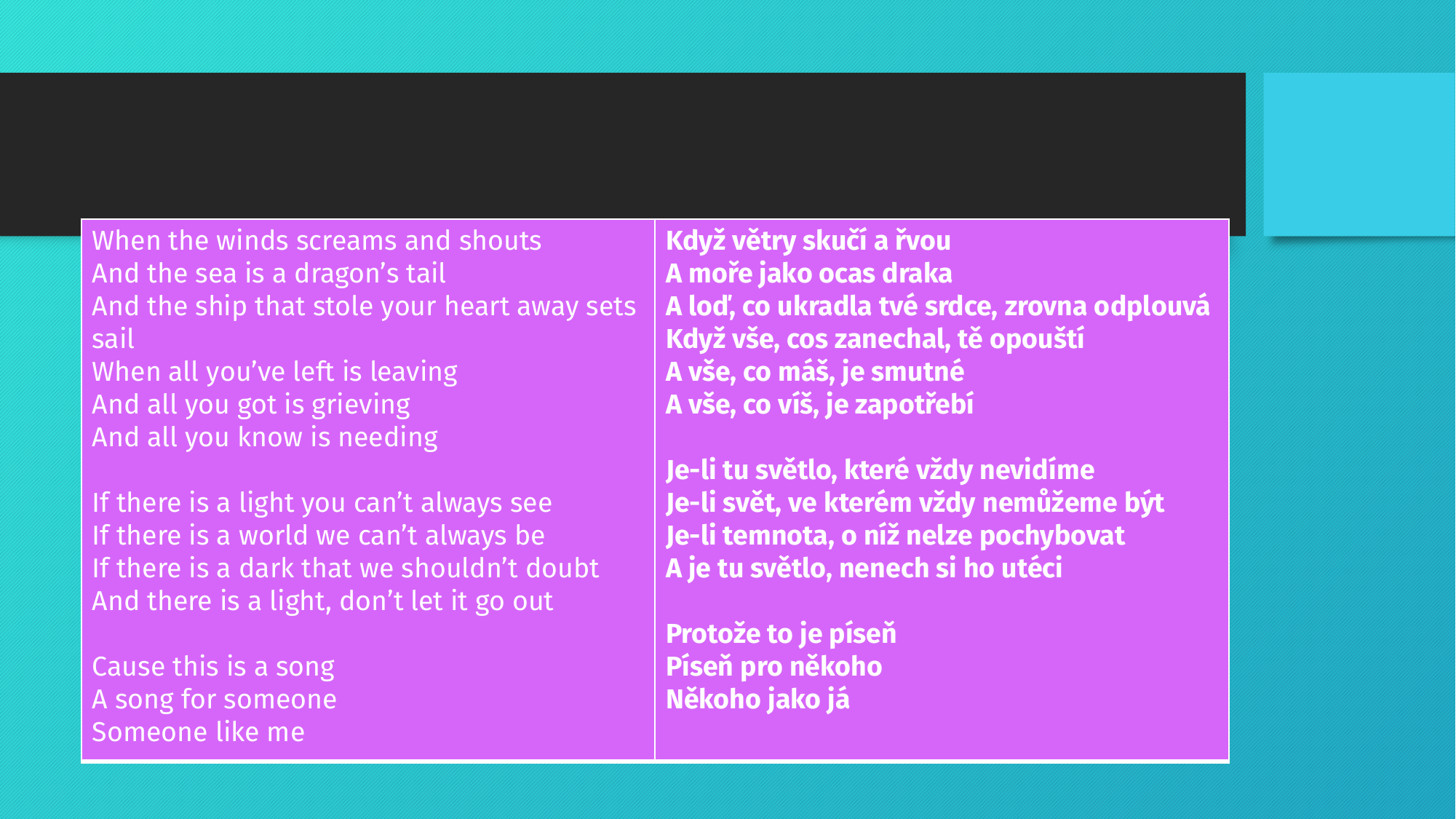

#
| When the winds screams and shouts And the sea is a dragon’s tail And the ship that stole your heart away sets sail When all you’ve left is leaving And all you got is grieving And all you know is needing If there is a light you can’t always see If there is a world we can’t always be If there is a dark that we shouldn’t doubt And there is a light, don’t let it go out Cause this is a song A song for someone Someone like me | Když větry skučí a řvou A moře jako ocas draka A loď, co ukradla tvé srdce, zrovna odplouvá Když vše, cos zanechal, tě opouští A vše, co máš, je smutné A vše, co víš, je zapotřebí Je-li tu světlo, které vždy nevidíme Je-li svět, ve kterém vždy nemůžeme být Je-li temnota, o níž nelze pochybovat A je tu světlo, nenech si ho utéci Protože to je píseň Píseň pro někoho Někoho jako já |
| --- | --- |